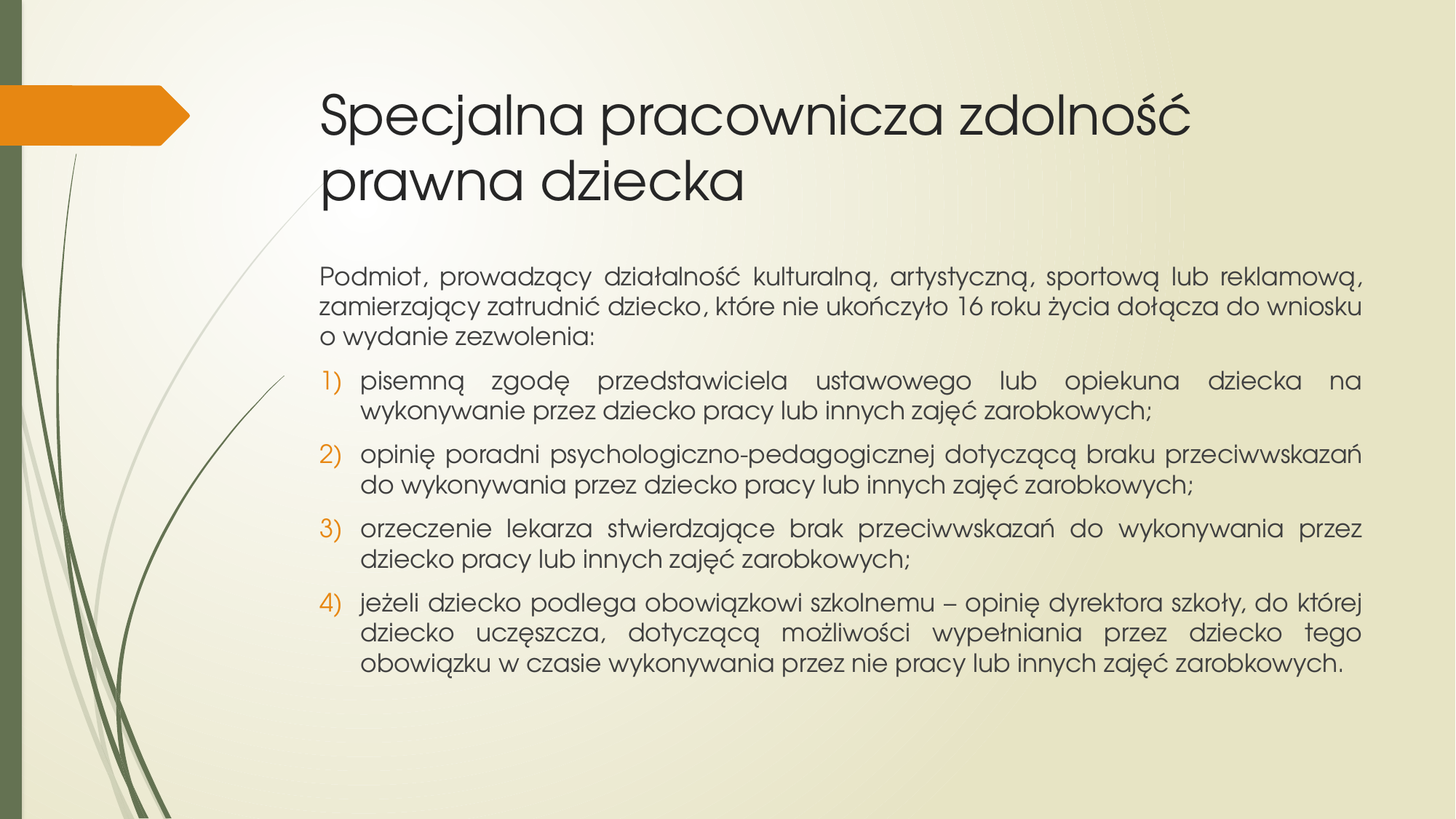

# Specjalna pracownicza zdolność prawna dziecka
Podmiot, prowadzący działalność kulturalną, artystyczną, sportową lub reklamową, zamierzający zatrudnić dziecko, które nie ukończyło 16 roku życia dołącza do wniosku o wydanie zezwolenia:
pisemną zgodę przedstawiciela ustawowego lub opiekuna dziecka na wykonywanie przez dziecko pracy lub innych zajęć zarobkowych;
opinię poradni psychologiczno-pedagogicznej dotyczącą braku przeciwwskazań do wykonywania przez dziecko pracy lub innych zajęć zarobkowych;
orzeczenie lekarza stwierdzające brak przeciwwskazań do wykonywania przez dziecko pracy lub innych zajęć zarobkowych;
jeżeli dziecko podlega obowiązkowi szkolnemu – opinię dyrektora szkoły, do której dziecko uczęszcza, dotyczącą możliwości wypełniania przez dziecko tego obowiązku w czasie wykonywania przez nie pracy lub innych zajęć zarobkowych.